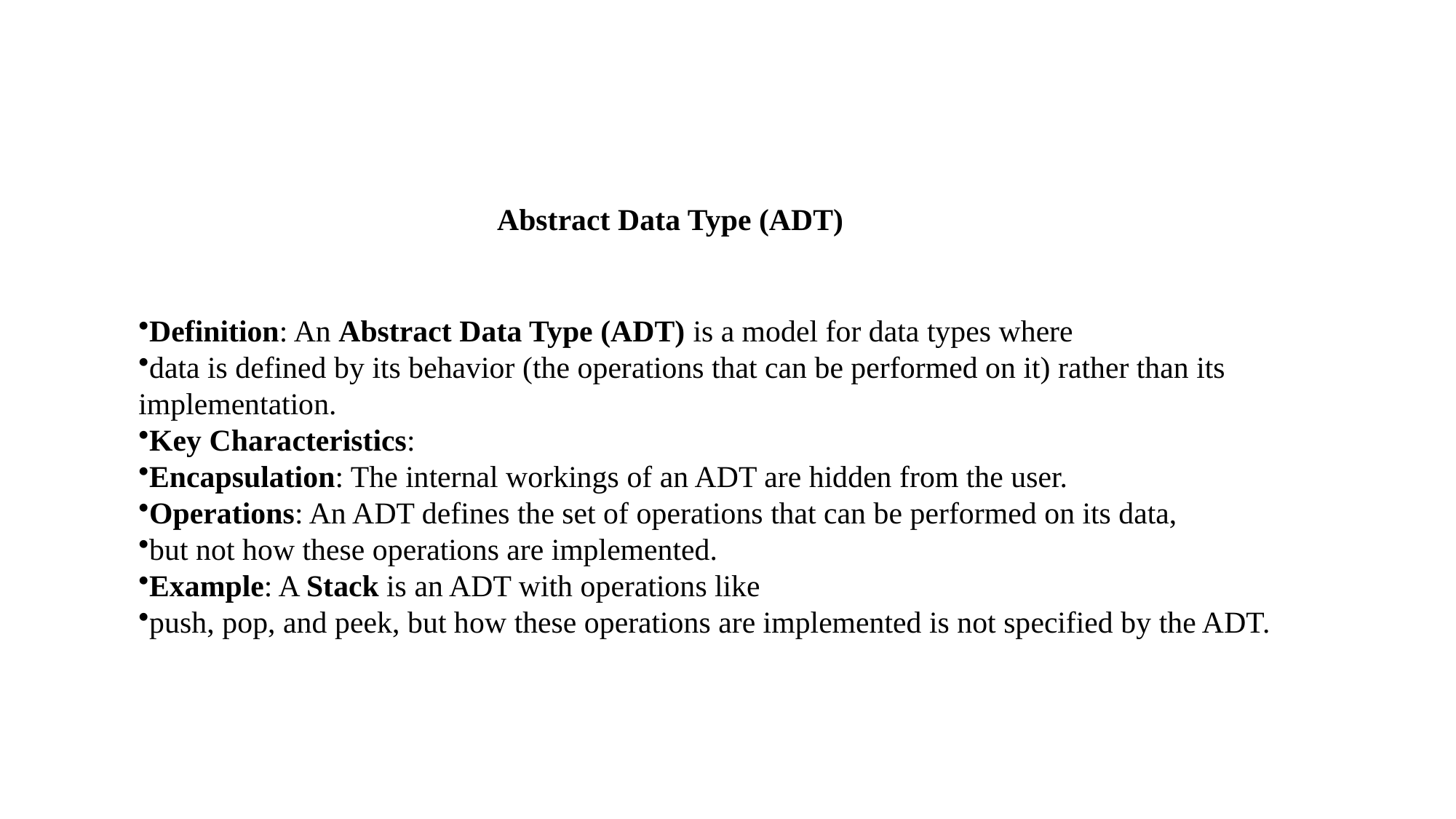

# Abstract Data Type (ADT)
Definition: An Abstract Data Type (ADT) is a model for data types where
data is defined by its behavior (the operations that can be performed on it) rather than its implementation.
Key Characteristics:
Encapsulation: The internal workings of an ADT are hidden from the user.
Operations: An ADT defines the set of operations that can be performed on its data,
but not how these operations are implemented.
Example: A Stack is an ADT with operations like
push, pop, and peek, but how these operations are implemented is not specified by the ADT.